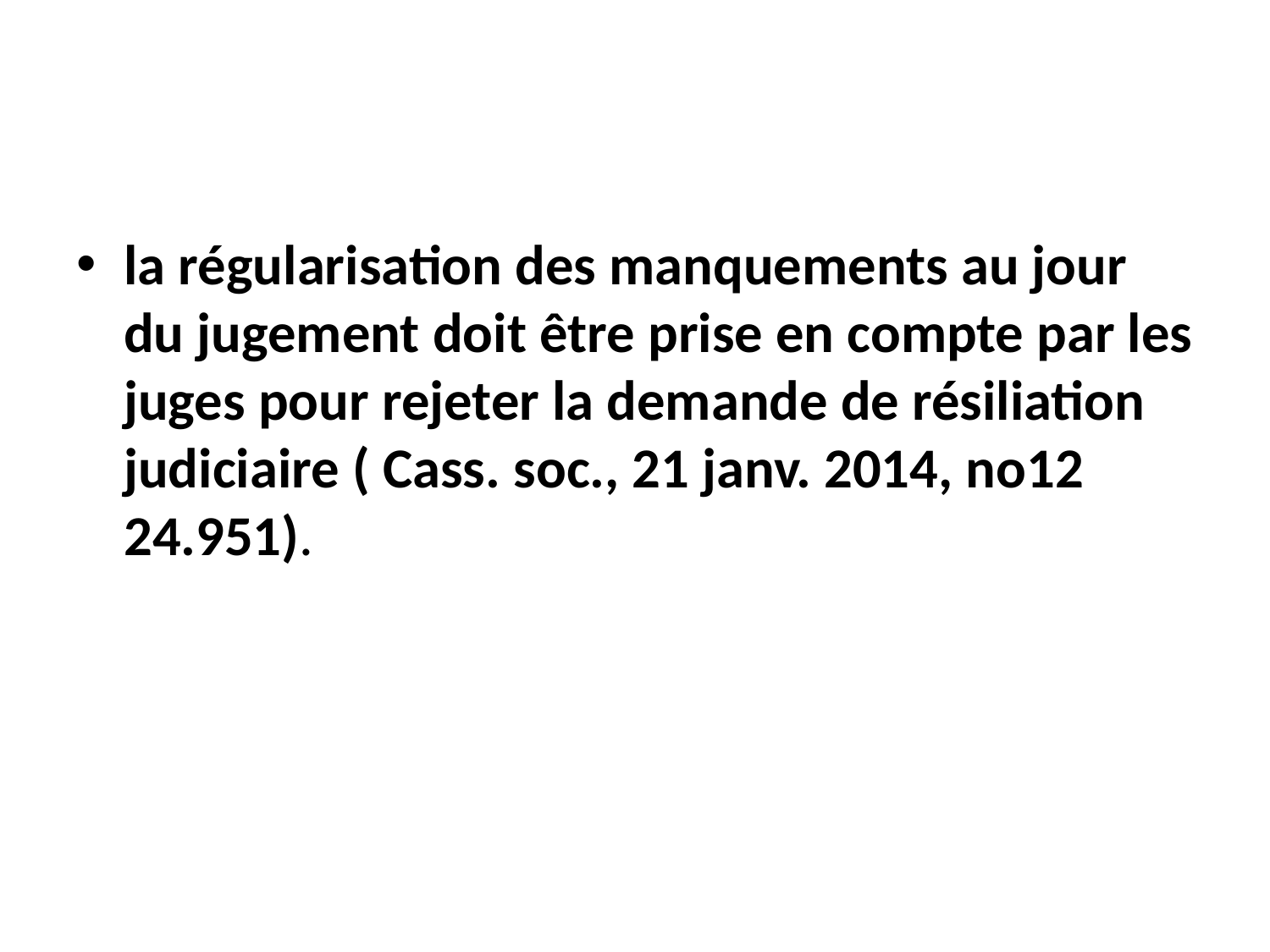

#
la régularisation des manquements au jour du jugement doit être prise en compte par les juges pour rejeter la demande de résiliation judiciaire ( Cass. soc., 21 janv. 2014, no12 24.951).